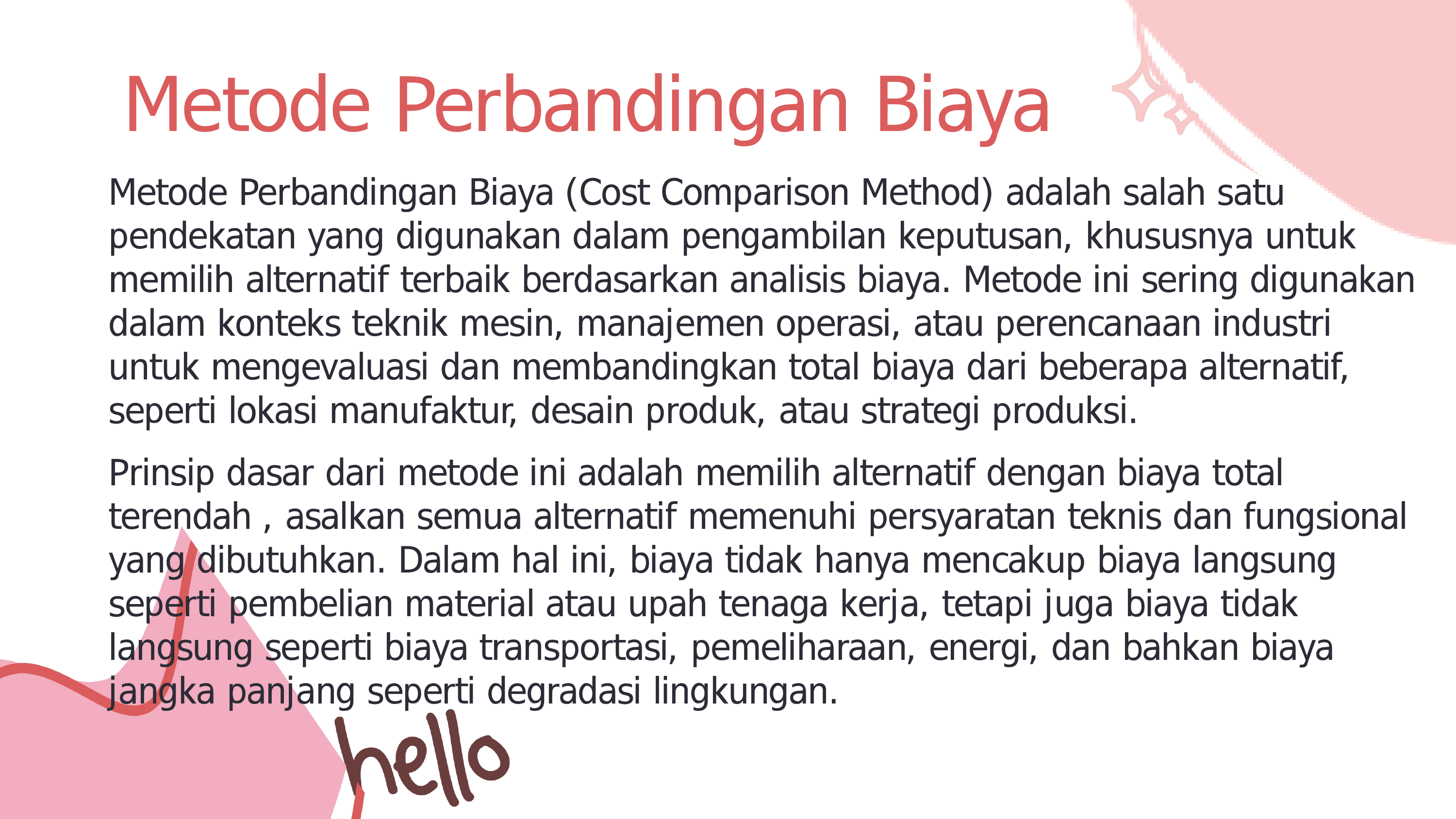

Metode Perbandingan Biaya
Metode Perbandingan Biaya (Cost Comparison Method) adalah salah satu pendekatan yang digunakan dalam pengambilan keputusan, khususnya untuk memilih alternatif terbaik berdasarkan analisis biaya. Metode ini sering digunakan dalam konteks teknik mesin, manajemen operasi, atau perencanaan industri untuk mengevaluasi dan membandingkan total biaya dari beberapa alternatif, seperti lokasi manufaktur, desain produk, atau strategi produksi.
Prinsip dasar dari metode ini adalah memilih alternatif dengan biaya total terendah , asalkan semua alternatif memenuhi persyaratan teknis dan fungsional yang dibutuhkan. Dalam hal ini, biaya tidak hanya mencakup biaya langsung seperti pembelian material atau upah tenaga kerja, tetapi juga biaya tidak langsung seperti biaya transportasi, pemeliharaan, energi, dan bahkan biaya jangka panjang seperti degradasi lingkungan.